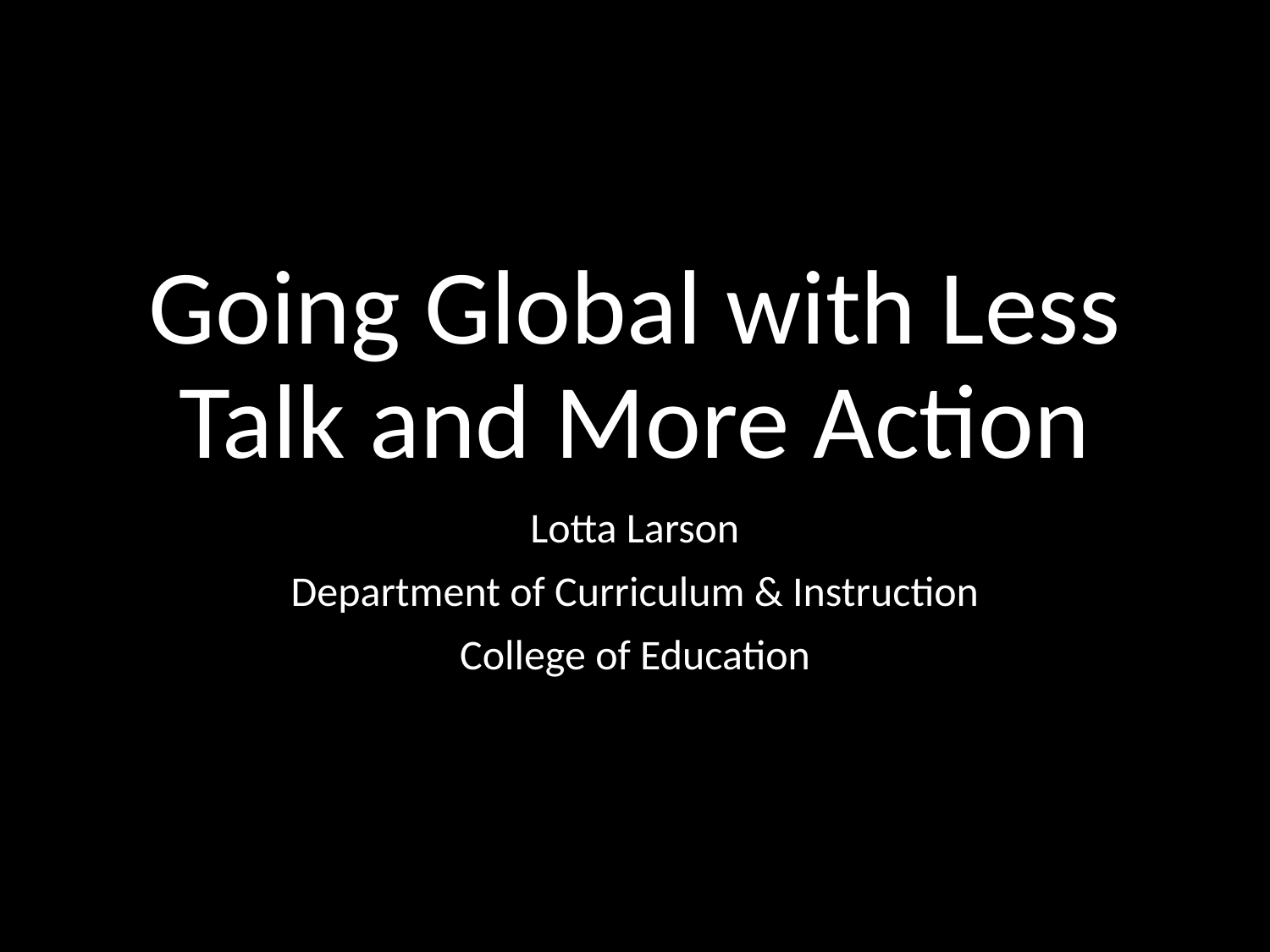

# Going Global with Less Talk and More Action
Lotta Larson
Department of Curriculum & Instruction
College of Education